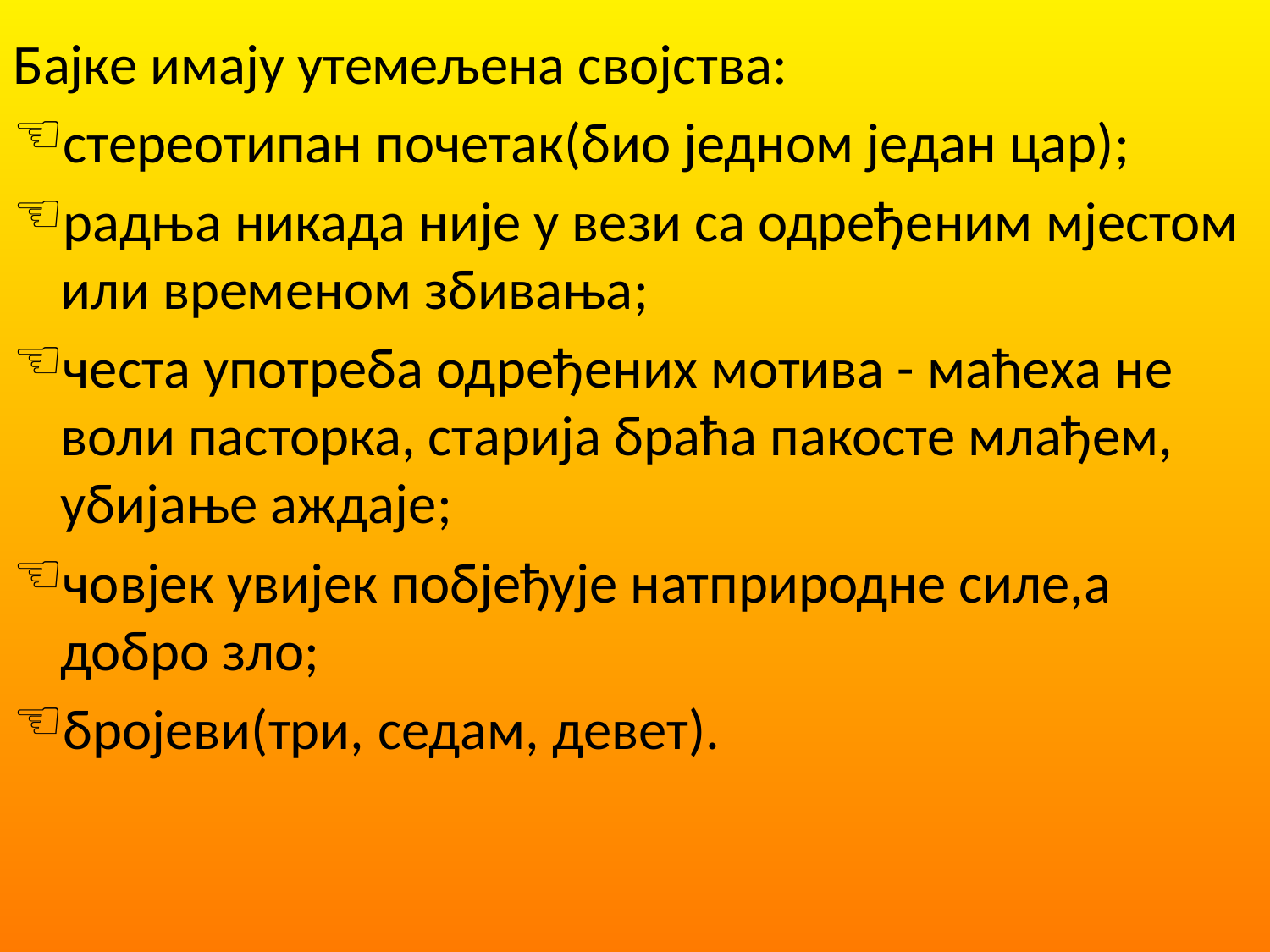

Бајке имају утемељена својства:
стереотипан почетак(био једном један цар);
радња никада није у вези са одређеним мјестом или временом збивања;
честа употреба одређених мотива - маћеха не воли пасторка, старија браћа пакосте млађем, убијање аждаје;
човјек увијек побјеђује натприродне силе,а добро зло;
бројеви(три, седам, девет).